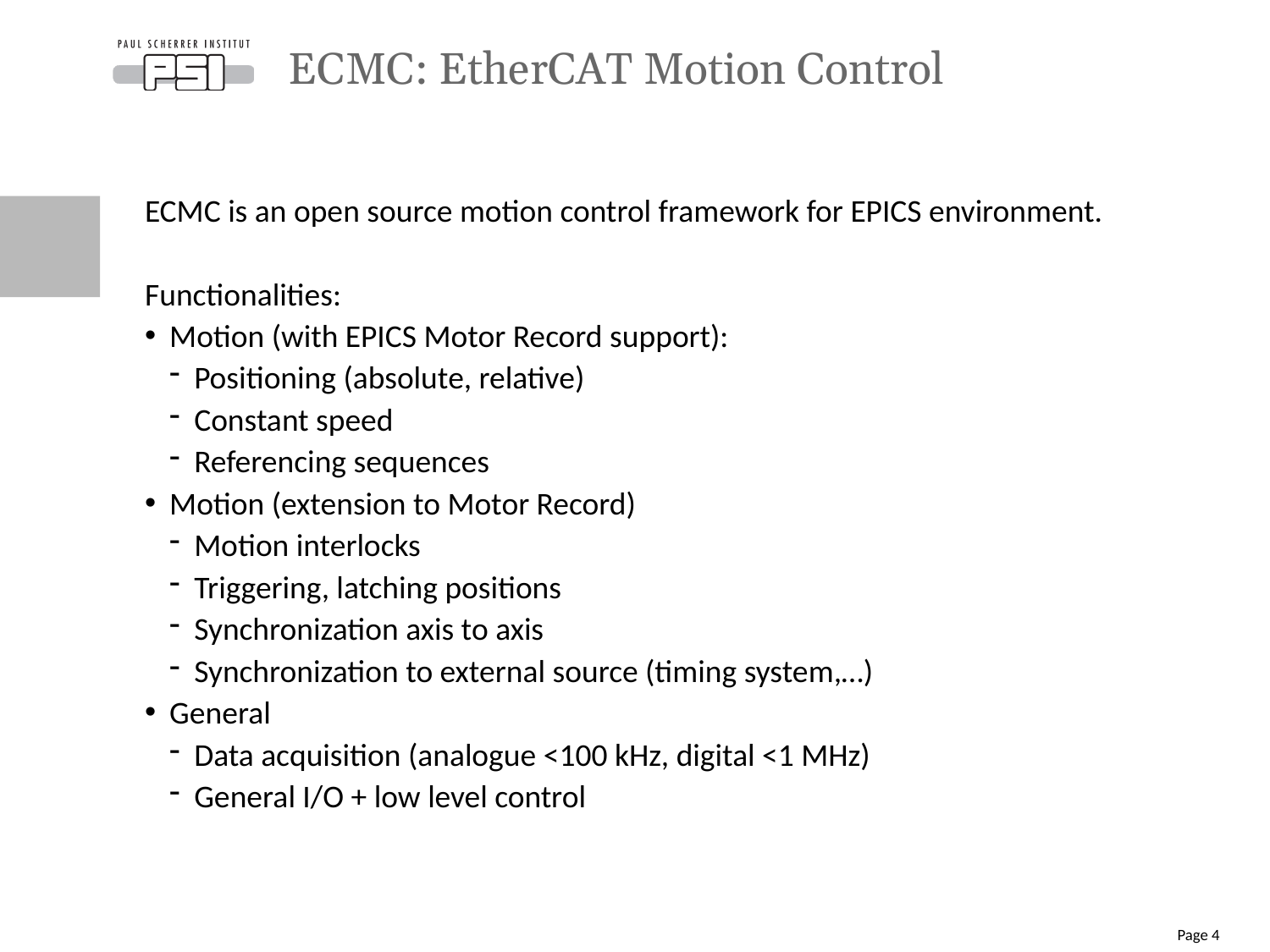

# ECMC: EtherCAT Motion Control
ECMC is an open source motion control framework for EPICS environment.

Functionalities:
Motion (with EPICS Motor Record support):
Positioning (absolute, relative)
Constant speed
Referencing sequences
Motion (extension to Motor Record)
Motion interlocks
Triggering, latching positions
Synchronization axis to axis
Synchronization to external source (timing system,…)
General
Data acquisition (analogue <100 kHz, digital <1 MHz)
General I/O + low level control
Page 4